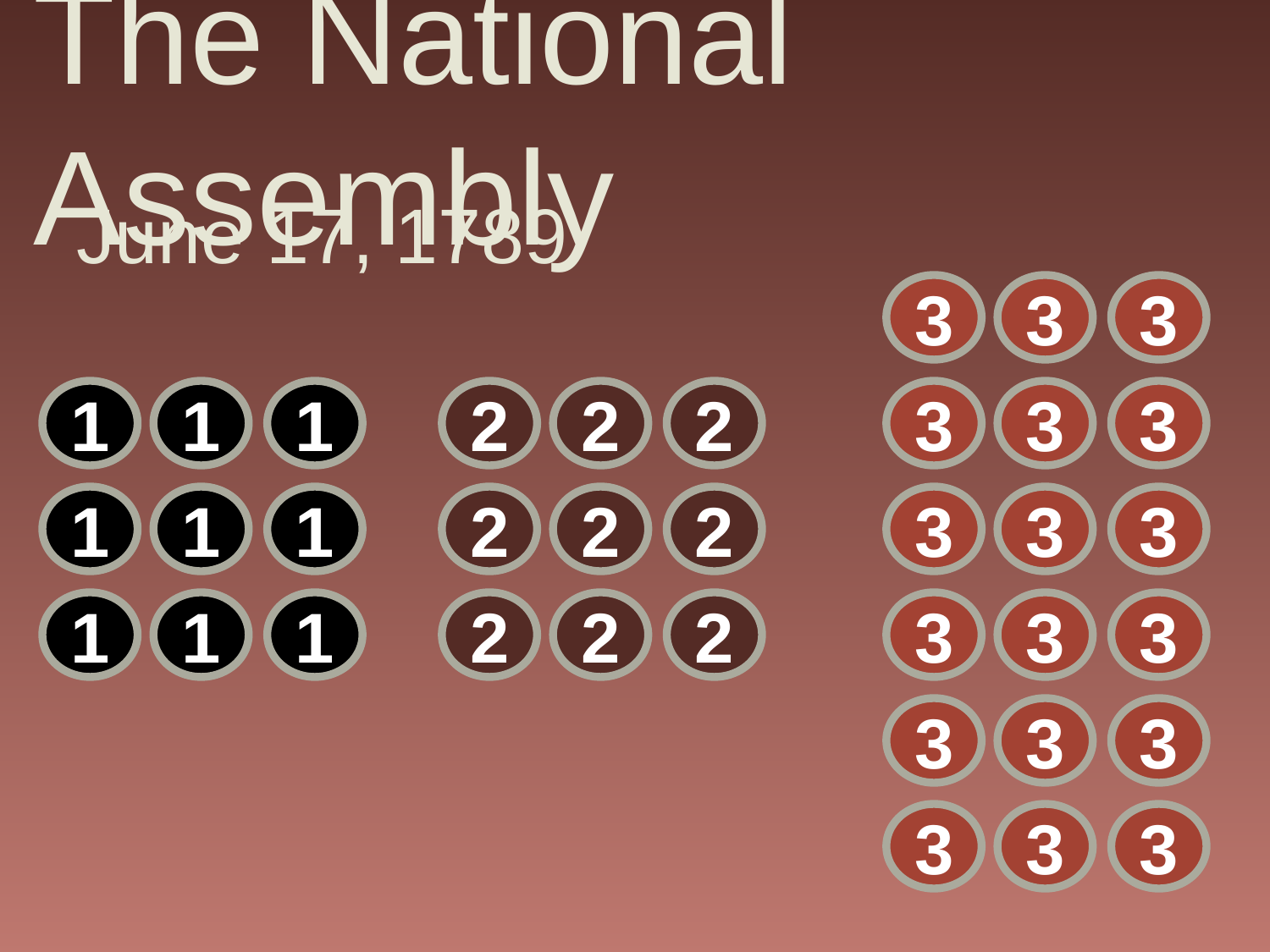

# The National Assembly
June 17, 1789
3
3
3
1
1
1
2
2
2
3
3
3
1
1
1
2
2
2
3
3
3
1
1
1
2
2
2
3
3
3
3
3
3
3
3
3